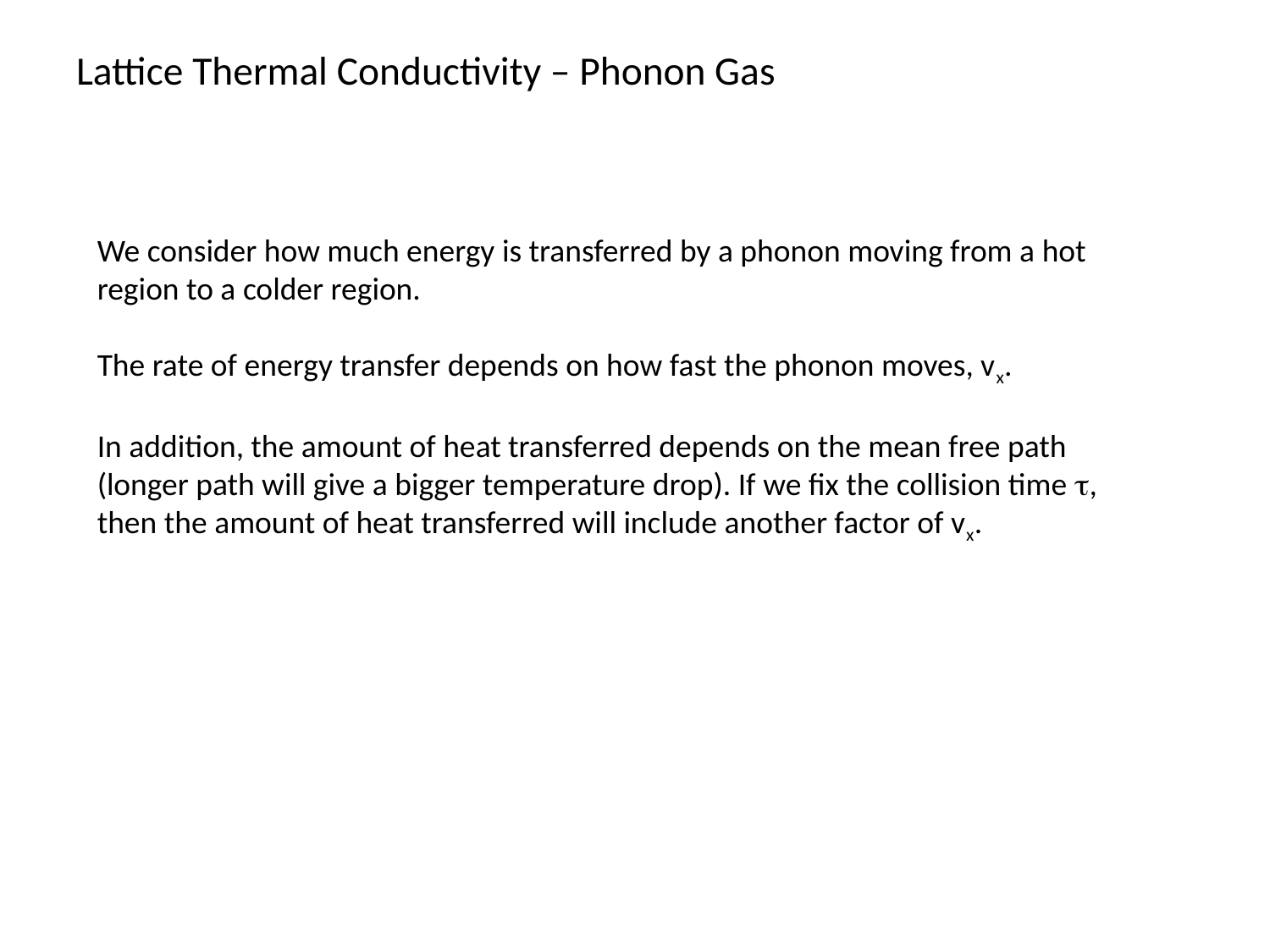

# Lattice Thermal Conductivity – Phonon Gas
We consider how much energy is transferred by a phonon moving from a hot region to a colder region.

The rate of energy transfer depends on how fast the phonon moves, vx.

In addition, the amount of heat transferred depends on the mean free path (longer path will give a bigger temperature drop). If we fix the collision time τ, then the amount of heat transferred will include another factor of vx.